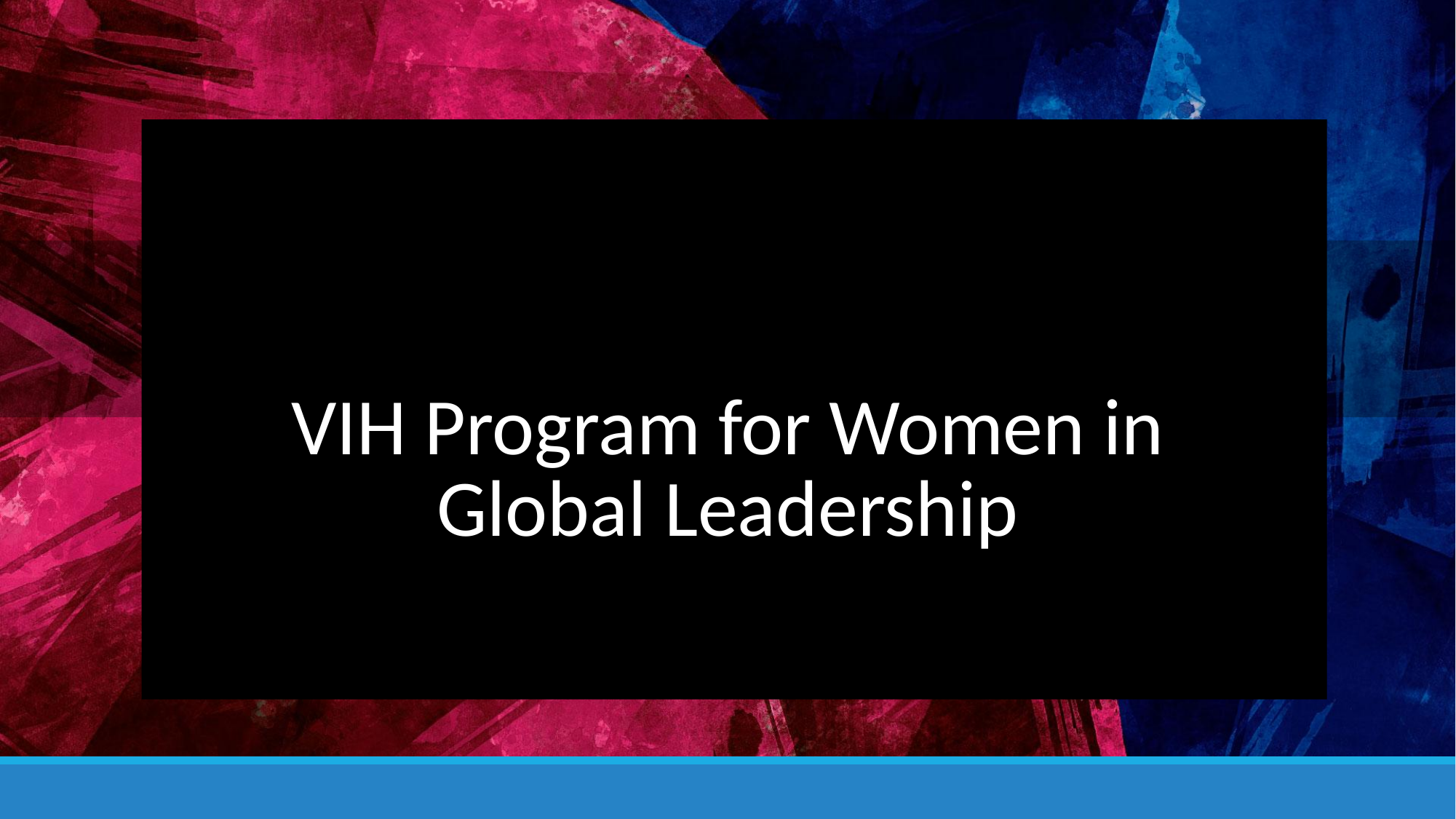

# VIH Program for Women in Global Leadership